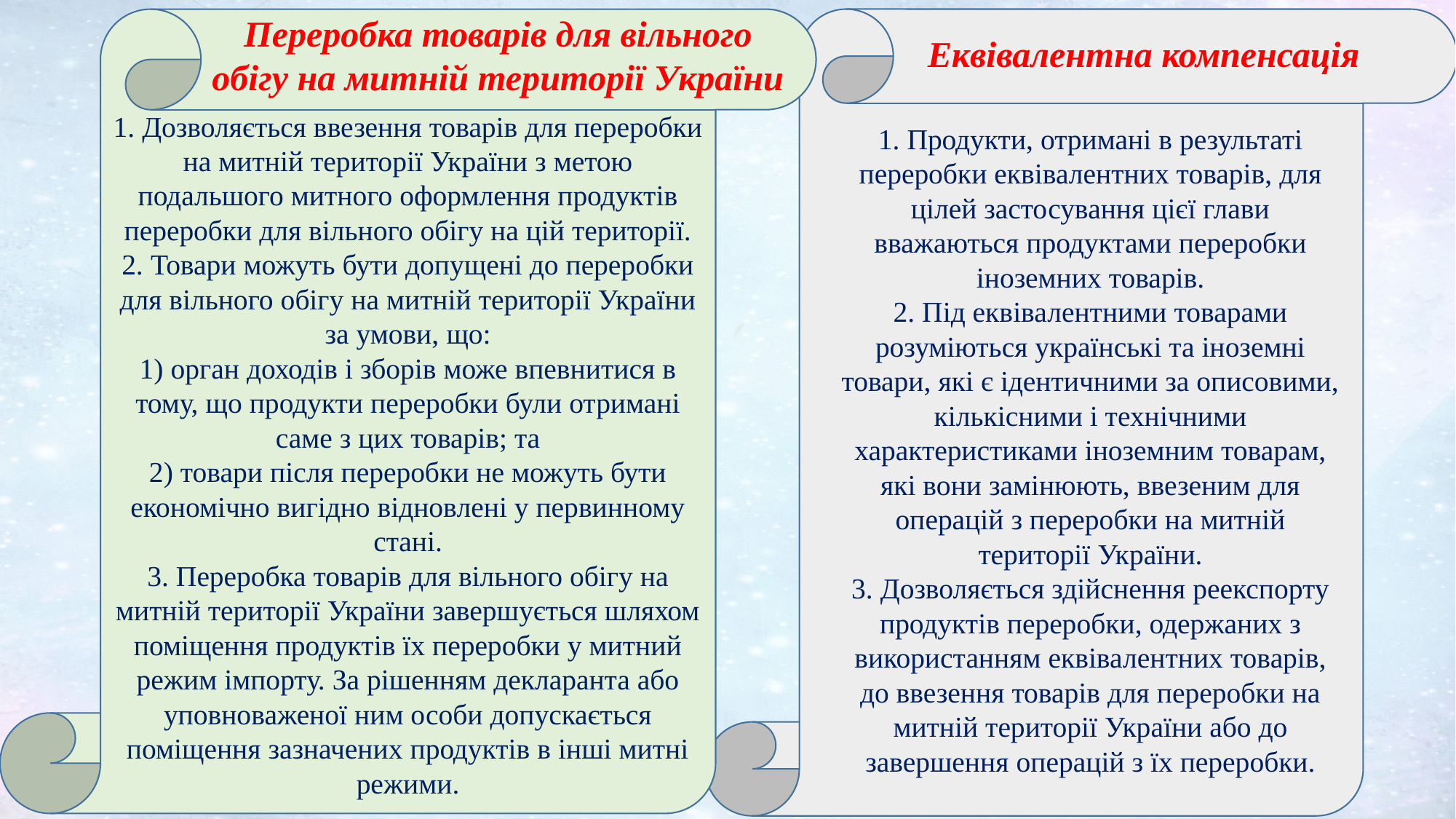

Переробка товарів для вільного обігу на митній території України

1. Дозволяється ввезення товарів для переробки на митній території України з метою подальшого митного оформлення продуктів переробки для вільного обігу на цій території.
2. Товари можуть бути допущені до переробки для вільного обігу на митній території України за умови, що:
1) орган доходів і зборів може впевнитися в тому, що продукти переробки були отримані саме з цих товарів; та
2) товари після переробки не можуть бути економічно вигідно відновлені у первинному стані.
3. Переробка товарів для вільного обігу на митній території України завершується шляхом поміщення продуктів їх переробки у митний режим імпорту. За рішенням декларанта або уповноваженої ним особи допускається поміщення зазначених продуктів в інші митні режими.

Еквівалентна компенсація

1. Продукти, отримані в результаті переробки еквівалентних товарів, для цілей застосування цієї глави вважаються продуктами переробки іноземних товарів.
2. Під еквівалентними товарами розуміються українські та іноземні товари, які є ідентичними за описовими, кількісними і технічними характеристиками іноземним товарам, які вони замінюють, ввезеним для операцій з переробки на митній території України.
3. Дозволяється здійснення реекспорту продуктів переробки, одержаних з використанням еквівалентних товарів, до ввезення товарів для переробки на митній території України або до завершення операцій з їх переробки.